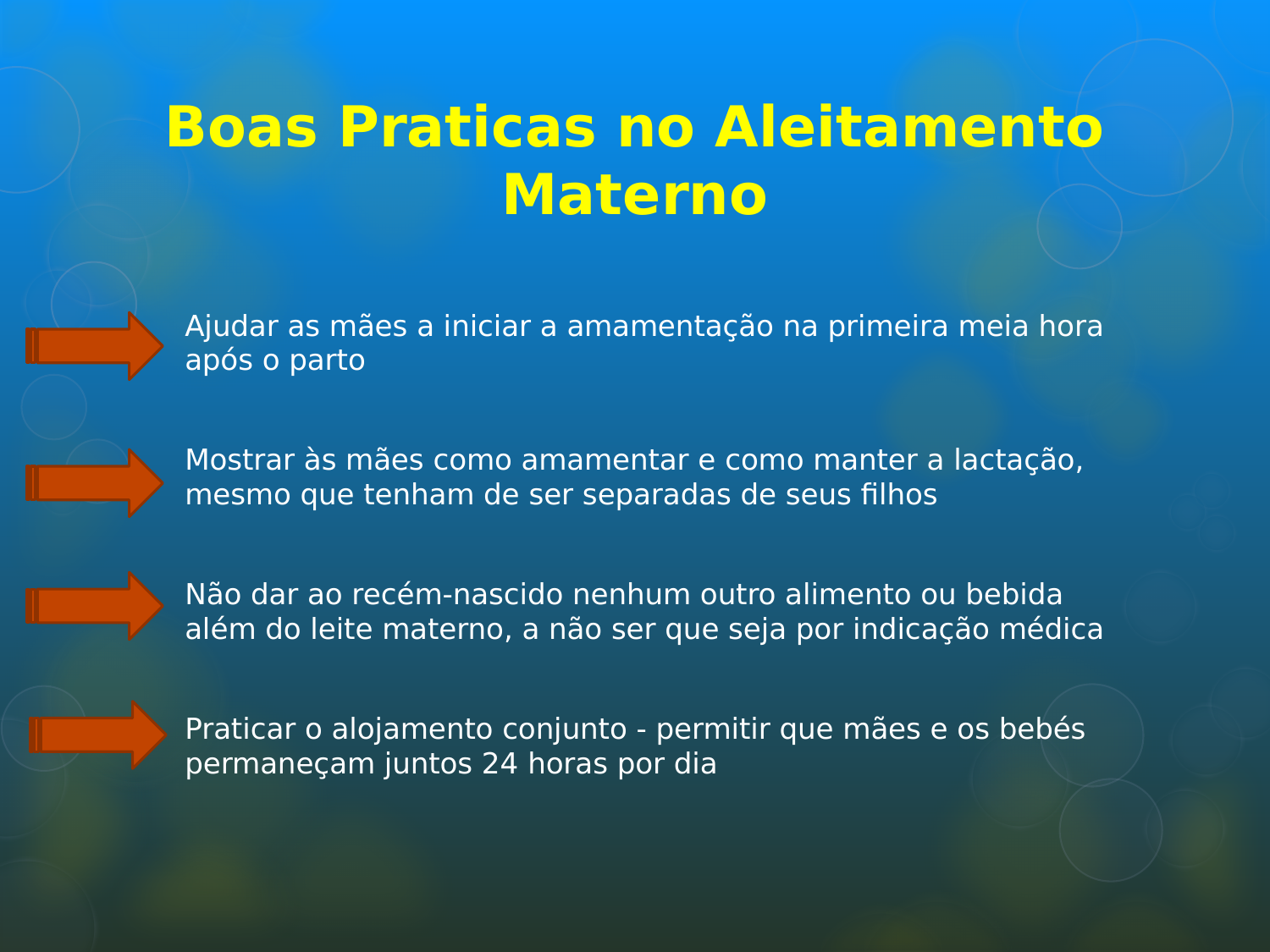

# Boas Praticas no Aleitamento Materno

Ajudar as mães a iniciar a amamentação na primeira meia hora após o parto

Mostrar às mães como amamentar e como manter a lactação, mesmo que tenham de ser separadas de seus filhos

Não dar ao recém-nascido nenhum outro alimento ou bebida além do leite materno, a não ser que seja por indicação médica

Praticar o alojamento conjunto - permitir que mães e os bebés permaneçam juntos 24 horas por dia